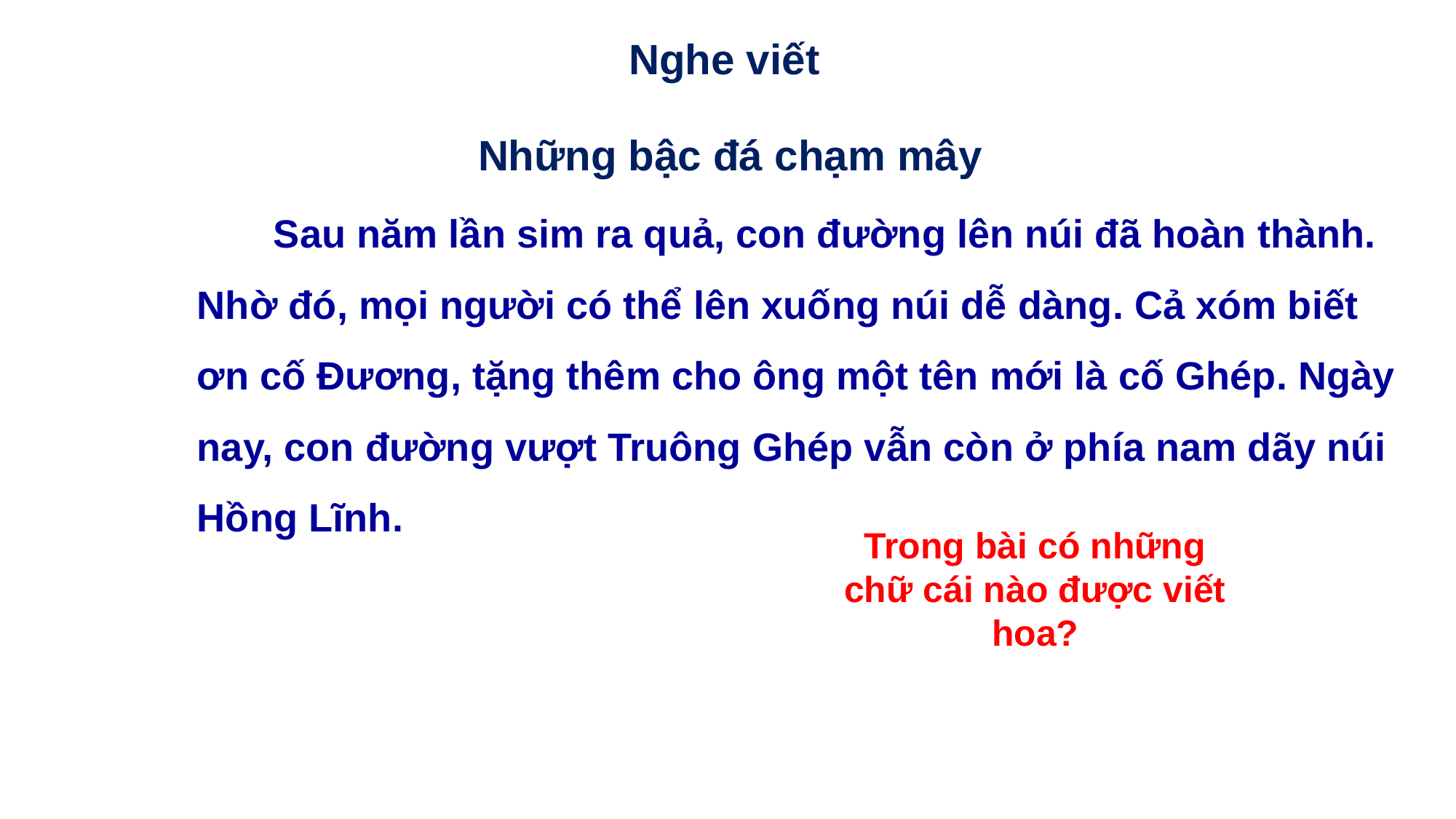

Nghe viết
 Những bậc đá chạm mây
       Sau năm lần sim ra quả, con đường lên núi đã hoàn thành. Nhờ đó, mọi người có thể lên xuống núi dễ dàng. Cả xóm biết ơn cố Đương, tặng thêm cho ông một tên mới là cố Ghép. Ngày nay, con đường vượt Truông Ghép vẫn còn ở phía nam dãy núi Hồng Lĩnh.

Trong bài có những chữ cái nào được viết hoa?
Cả ngày con đùa nghịch.